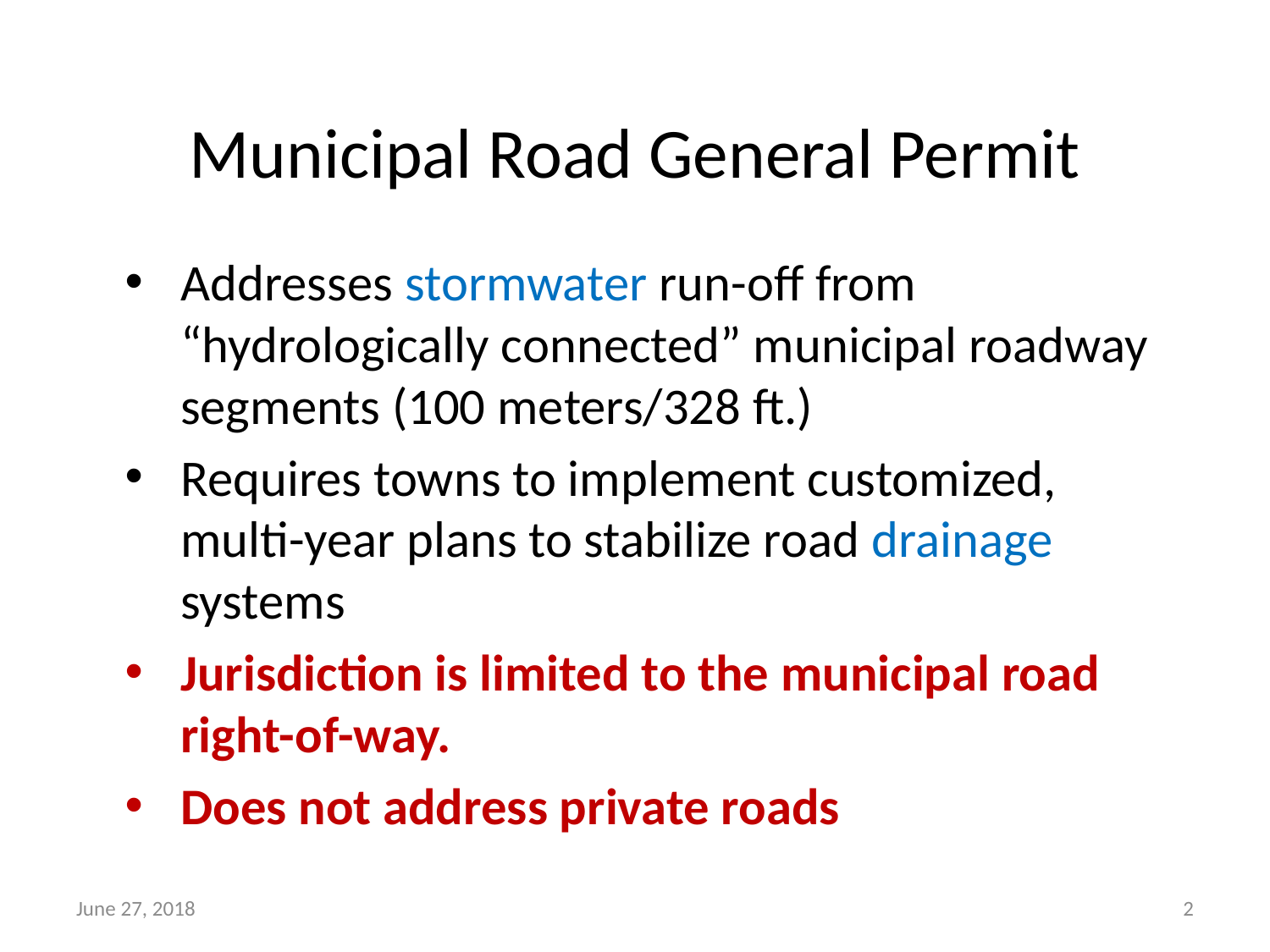

# Municipal Road General Permit
Addresses stormwater run-off from “hydrologically connected” municipal roadway segments (100 meters/328 ft.)
Requires towns to implement customized, multi-year plans to stabilize road drainage systems
Jurisdiction is limited to the municipal road right-of-way.
Does not address private roads

June 27, 2018

2